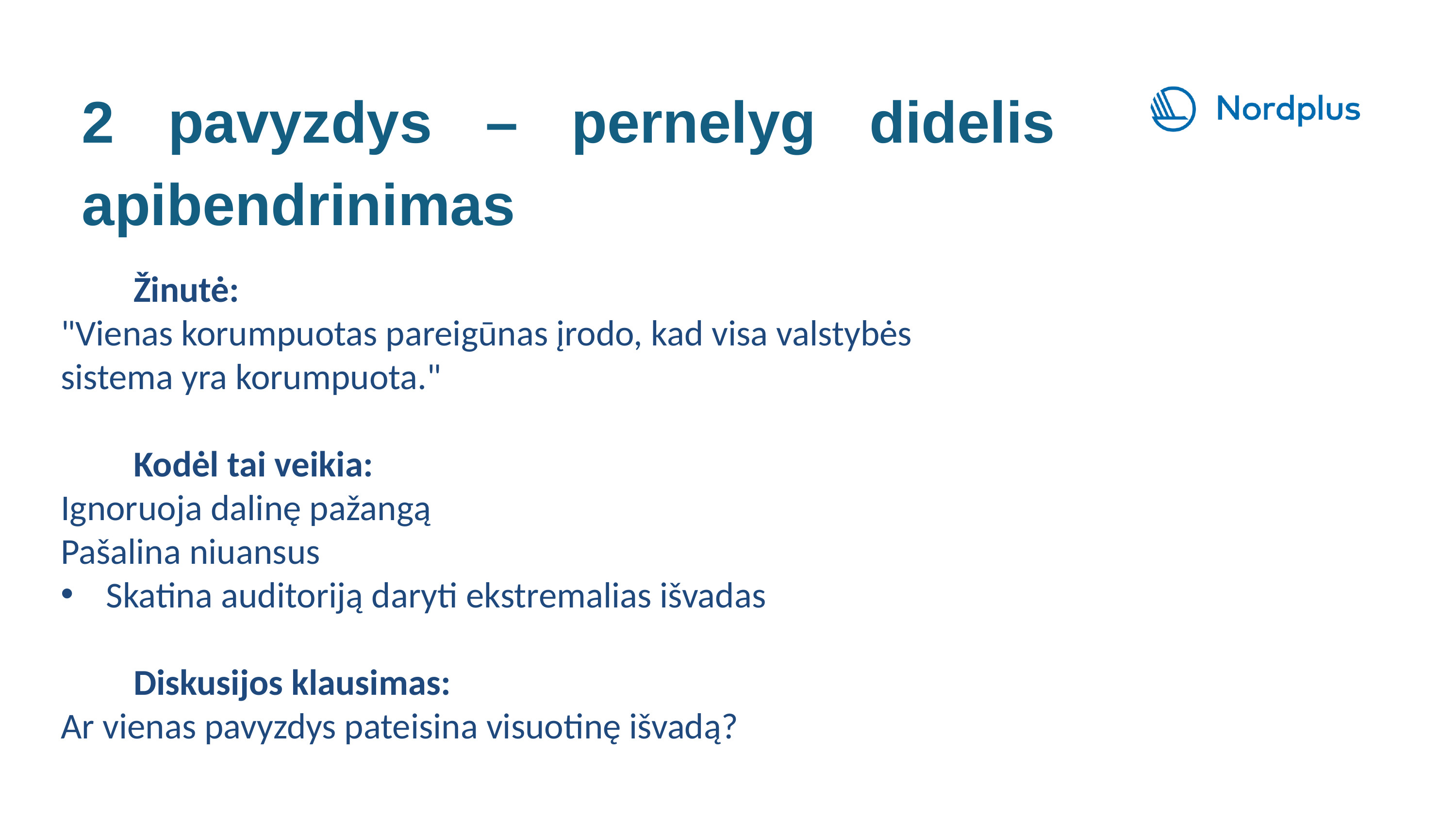

2 pavyzdys – pernelyg didelis apibendrinimas

	Žinutė:
"Vienas korumpuotas pareigūnas įrodo, kad visa valstybės sistema yra korumpuota."

	Kodėl tai veikia:
Ignoruoja dalinę pažangą
Pašalina niuansus
Skatina auditoriją daryti ekstremalias išvadas

	Diskusijos klausimas:
Ar vienas pavyzdys pateisina visuotinę išvadą?